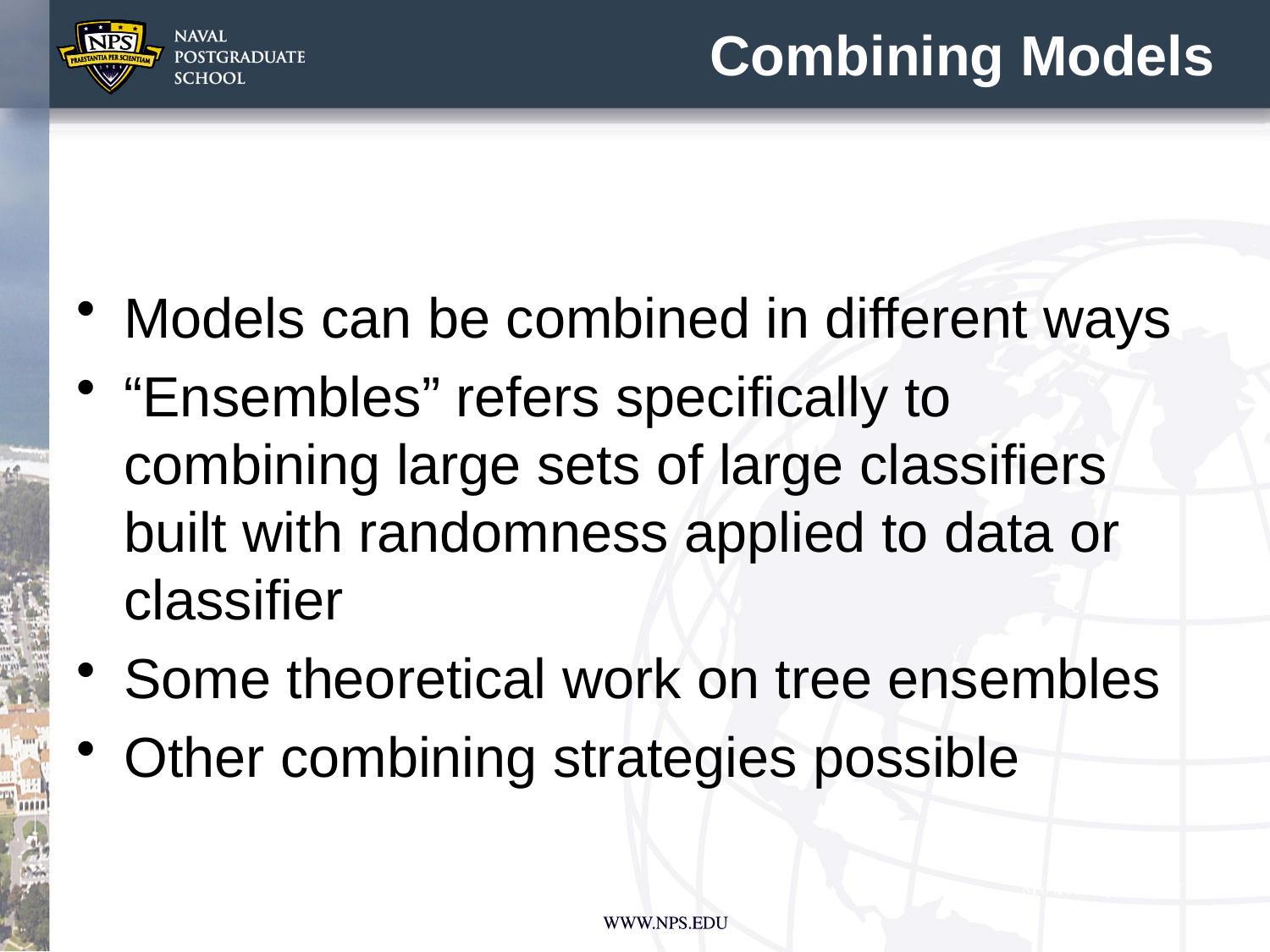

# Combining Models
Models can be combined in different ways
“Ensembles” refers specifically to combining large sets of large classifiers built with randomness applied to data or classifier
Some theoretical work on tree ensembles
Other combining strategies possible